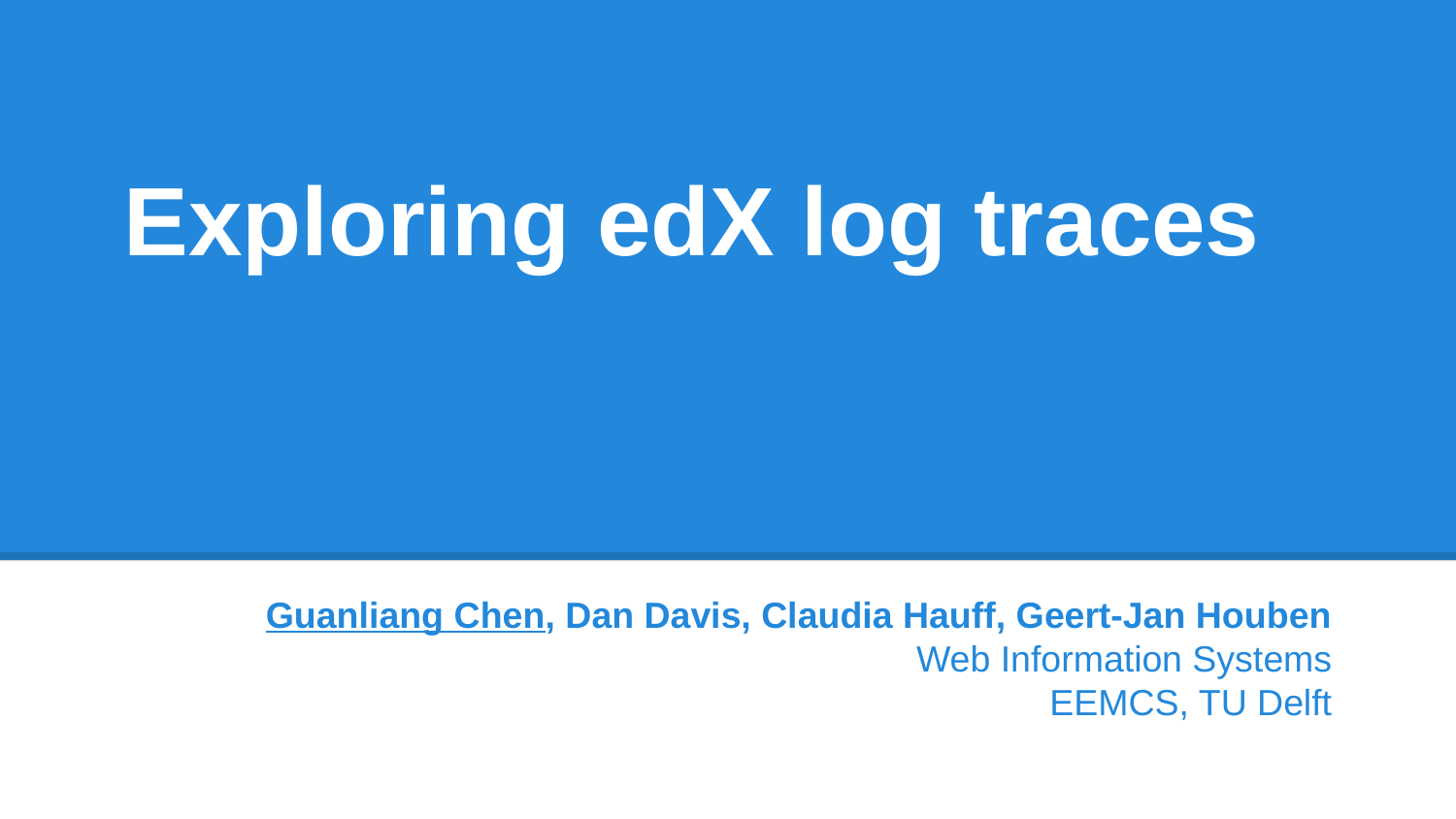

# Exploring edX log traces
Guanliang Chen, Dan Davis, Claudia Hauff, Geert-Jan Houben
Web Information Systems
EEMCS, TU Delft